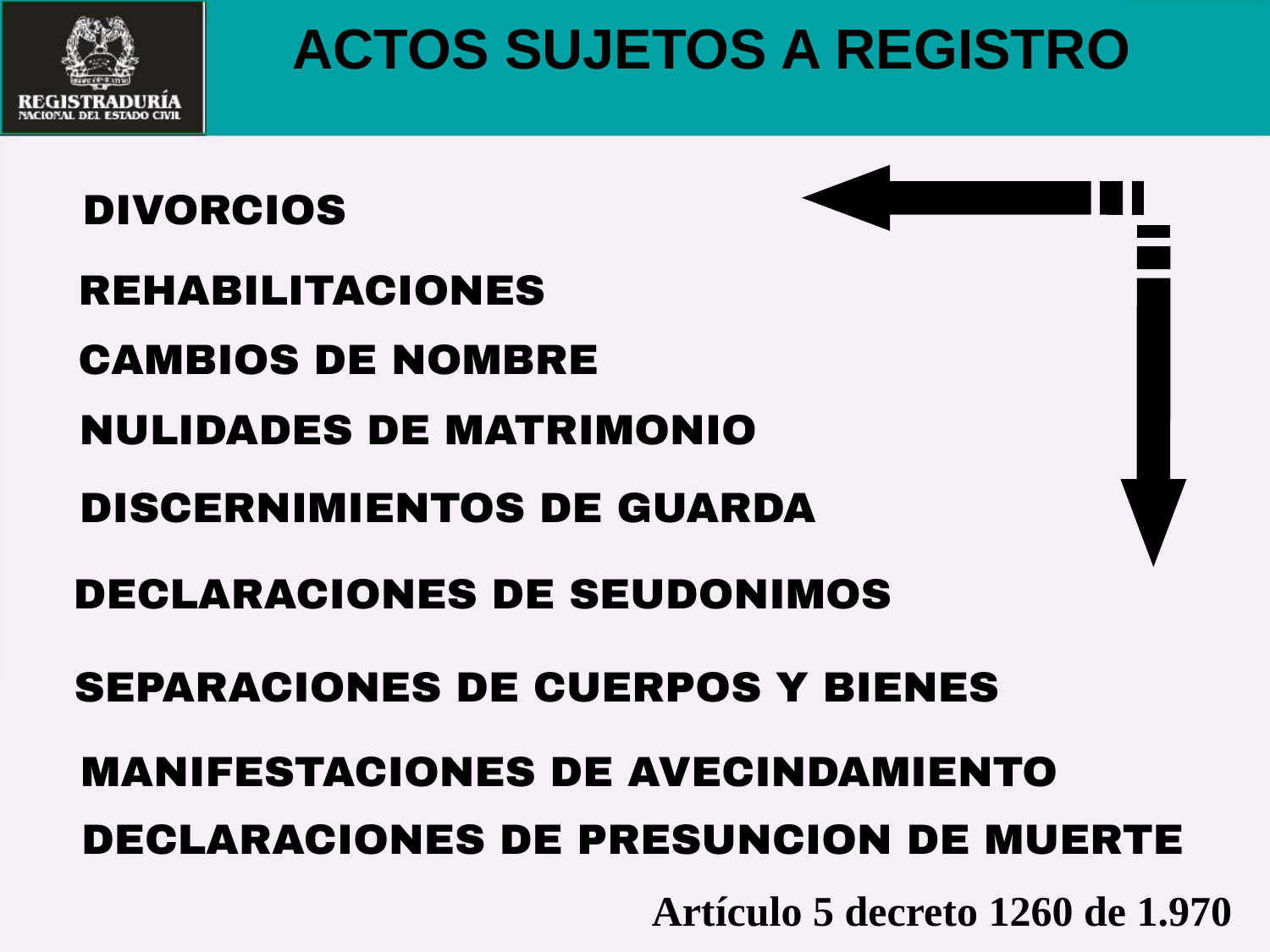

ACTOS SUJETOS A REGISTRO

DIVORCIOS
REHABILITACIONES
CAMBIOS DE NOMBRE

NULIDADES DE MATRIMONIO
DISCERNIMIENTOS DE GUARDA
DECLARACIONES DE SEUDONIMOS
SEPARACIONES DE CUERPOS Y BIENES
MANIFESTACIONES DE AVECINDAMIENTO
DECLARACIONES DE PRESUNCION DE MUERTE
Artículo 5 decreto 1260 de 1.970